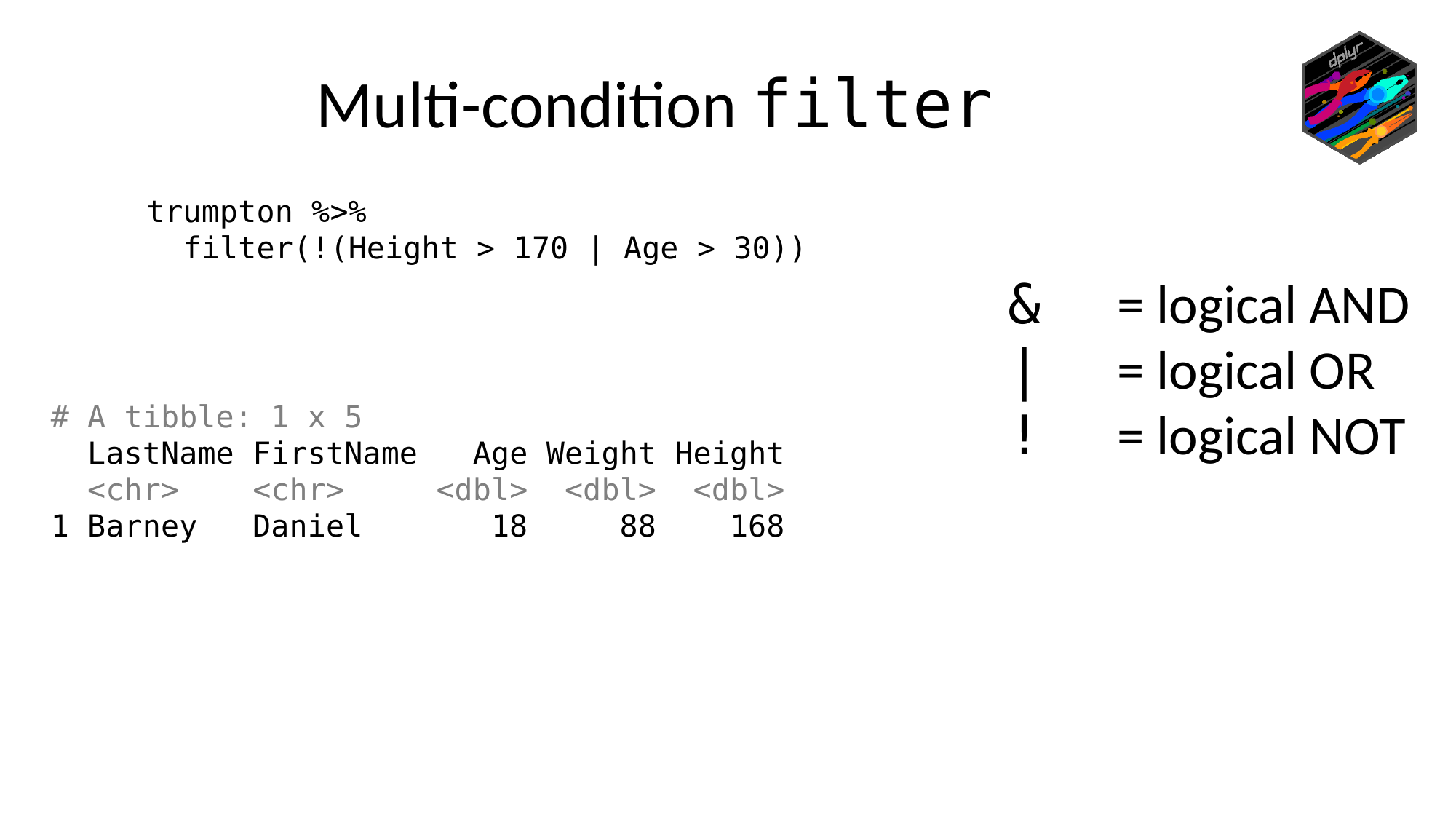

Multi-condition filter
trumpton %>%
  filter(!(Height > 170 | Age > 30))
& 	= logical AND
| 	= logical OR
!	= logical NOT
# A tibble: 1 x 5
  LastName FirstName   Age Weight Height
  <chr>    <chr>     <dbl>  <dbl>  <dbl>
1 Barney   Daniel       18     88    168